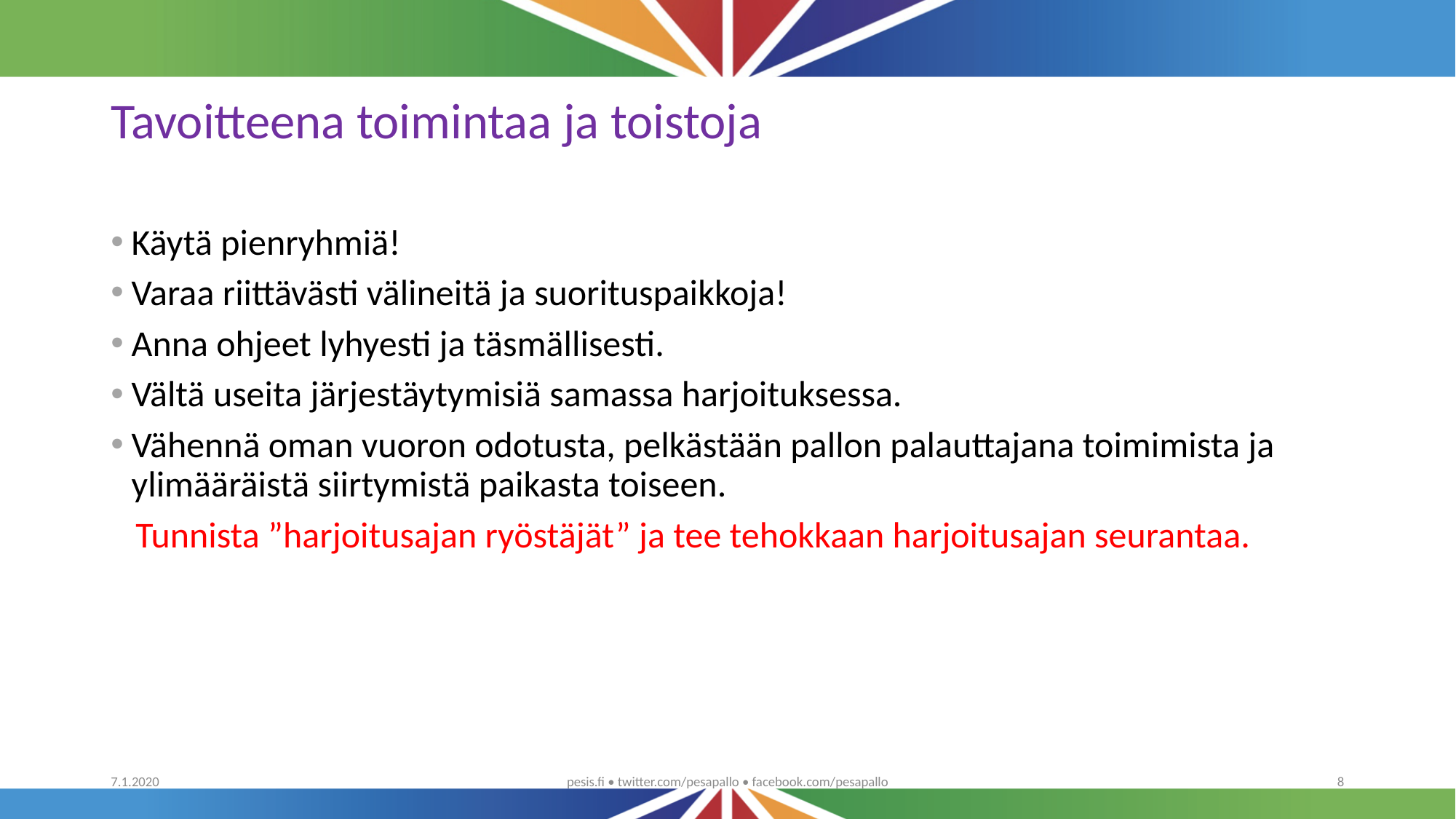

# Tavoitteena toimintaa ja toistoja
Käytä pienryhmiä!
Varaa riittävästi välineitä ja suorituspaikkoja!
Anna ohjeet lyhyesti ja täsmällisesti.
Vältä useita järjestäytymisiä samassa harjoituksessa.
Vähennä oman vuoron odotusta, pelkästään pallon palauttajana toimimista ja ylimääräistä siirtymistä paikasta toiseen.
	Tunnista ”harjoitusajan ryöstäjät” ja tee tehokkaan harjoitusajan seurantaa.

7.1.2020
pesis.fi • twitter.com/pesapallo • facebook.com/pesapallo
8